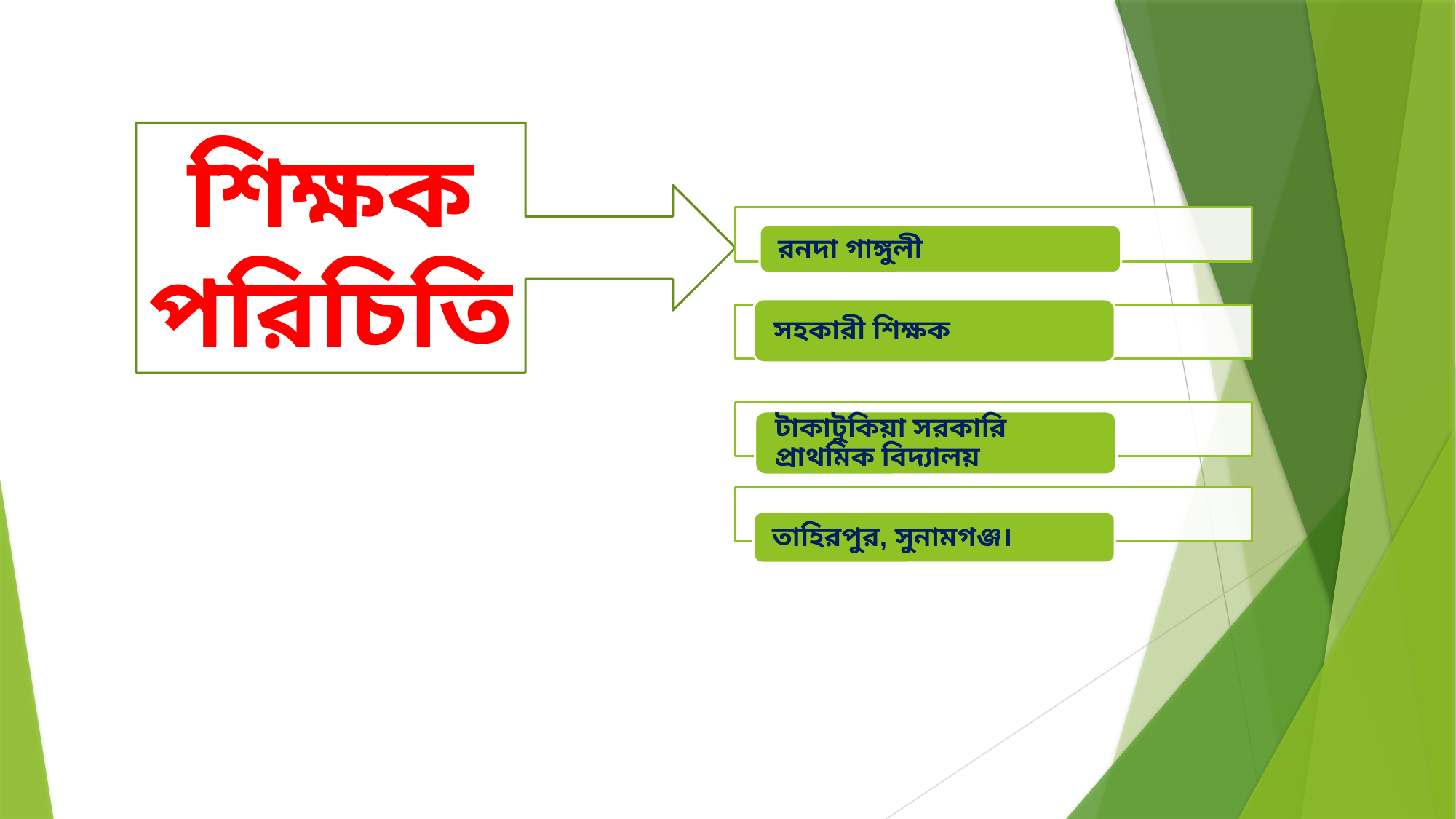

শিক্ষক পরিচিতি
রনদা গাঙ্গুলী
সহকারী শিক্ষক
টাকাটুকিয়া সরকারি প্রাথমিক বিদ্যালয়
তাহিরপুর, সুনামগঞ্জ।